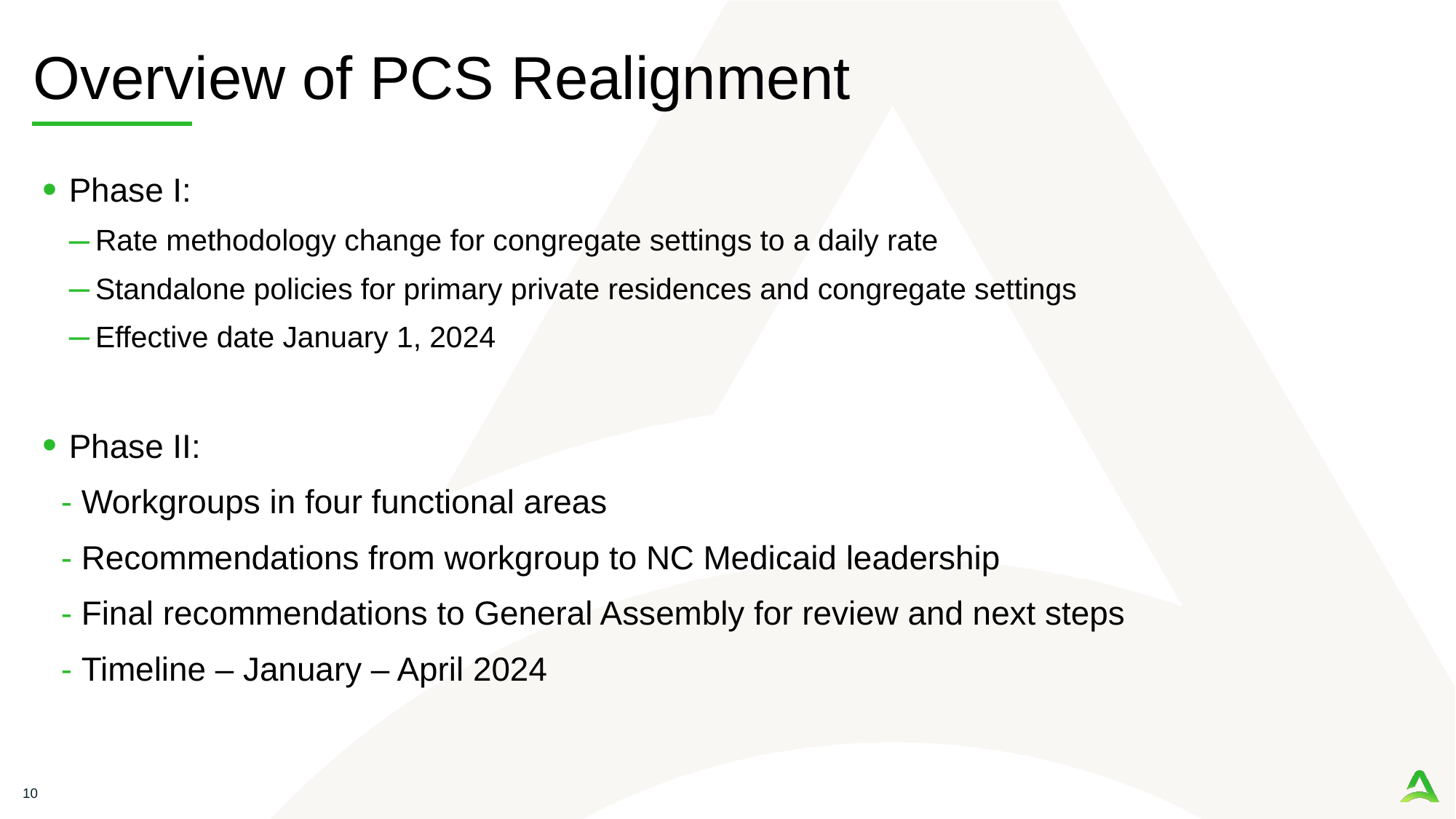

# Overview of PCS Realignment
Phase I:
Rate methodology change for congregate settings to a daily rate
Standalone policies for primary private residences and congregate settings
Effective date January 1, 2024

Phase II:
  - Workgroups in four functional areas
  - Recommendations from workgroup to NC Medicaid leadership
  - Final recommendations to General Assembly for review and next steps
  - Timeline – January – April 2024